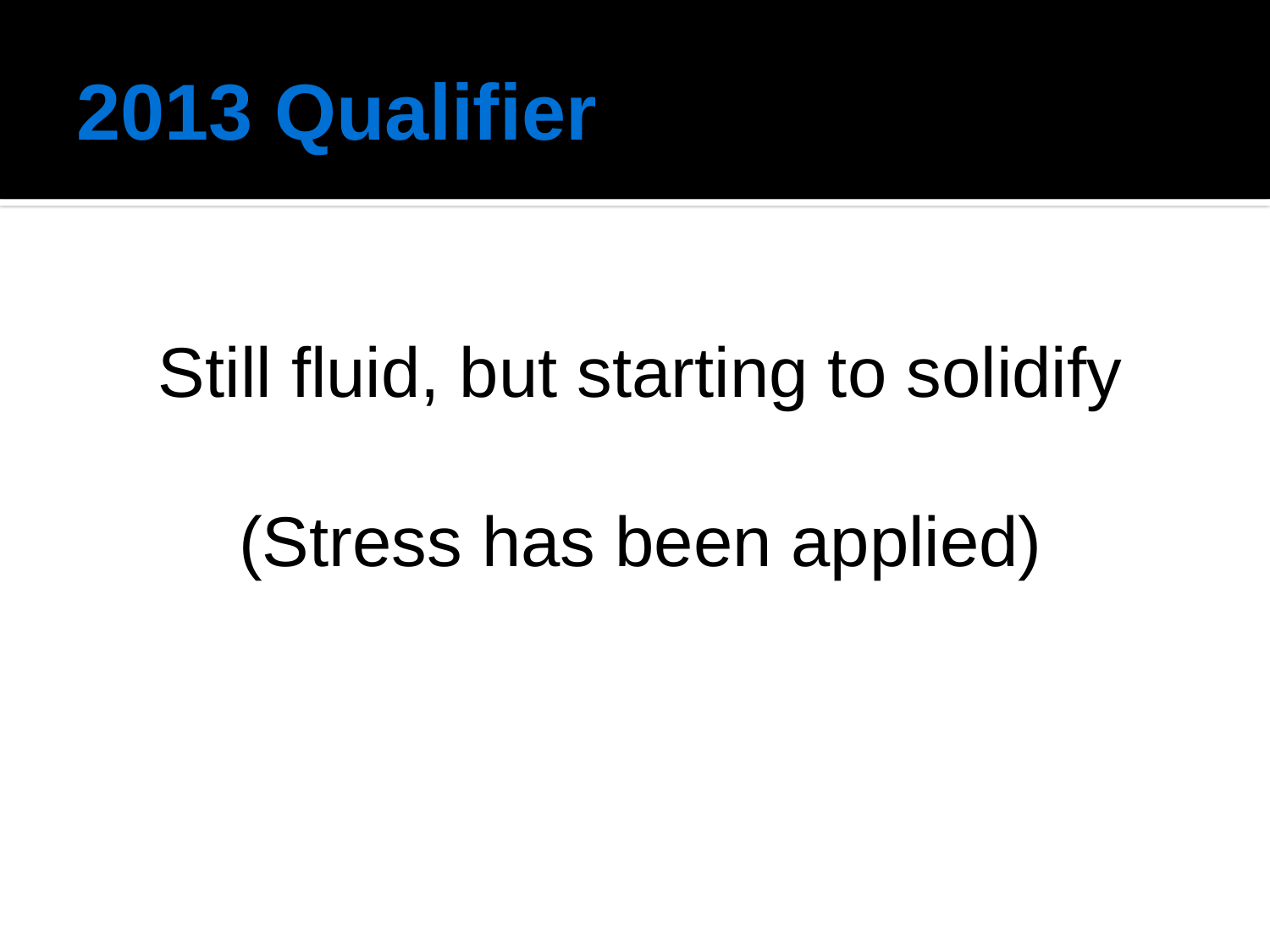

# 2013 Qualifier

Still fluid, but starting to solidify

(Stress has been applied)